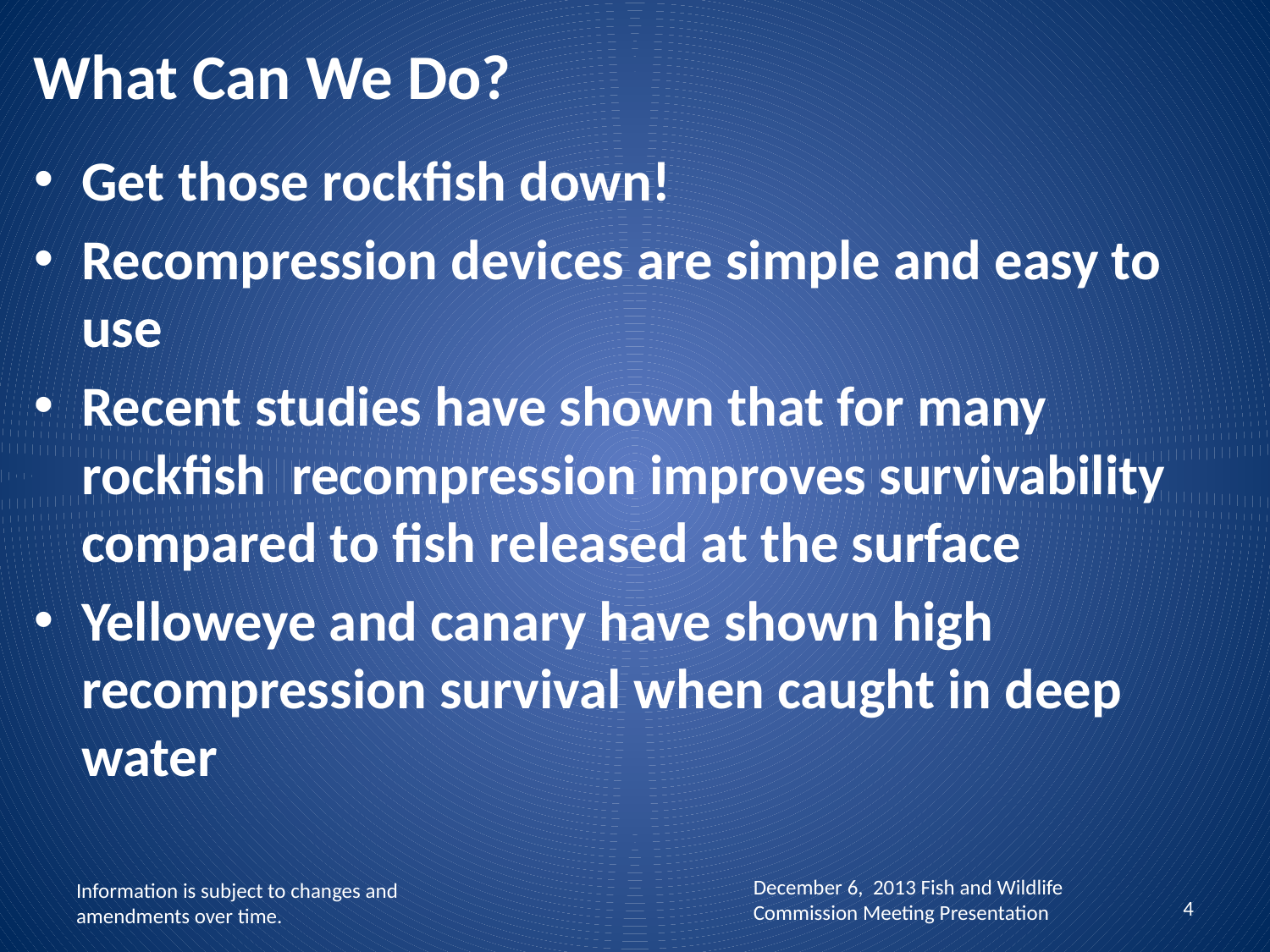

# What Can We Do?
Get those rockfish down!
Recompression devices are simple and easy to use
Recent studies have shown that for many rockfish  recompression improves survivability compared to fish released at the surface
Yelloweye and canary have shown high recompression survival when caught in deep water

December 6,  2013 Fish and Wildlife Commission Meeting Presentation
Information is subject to changes and amendments over time.
4